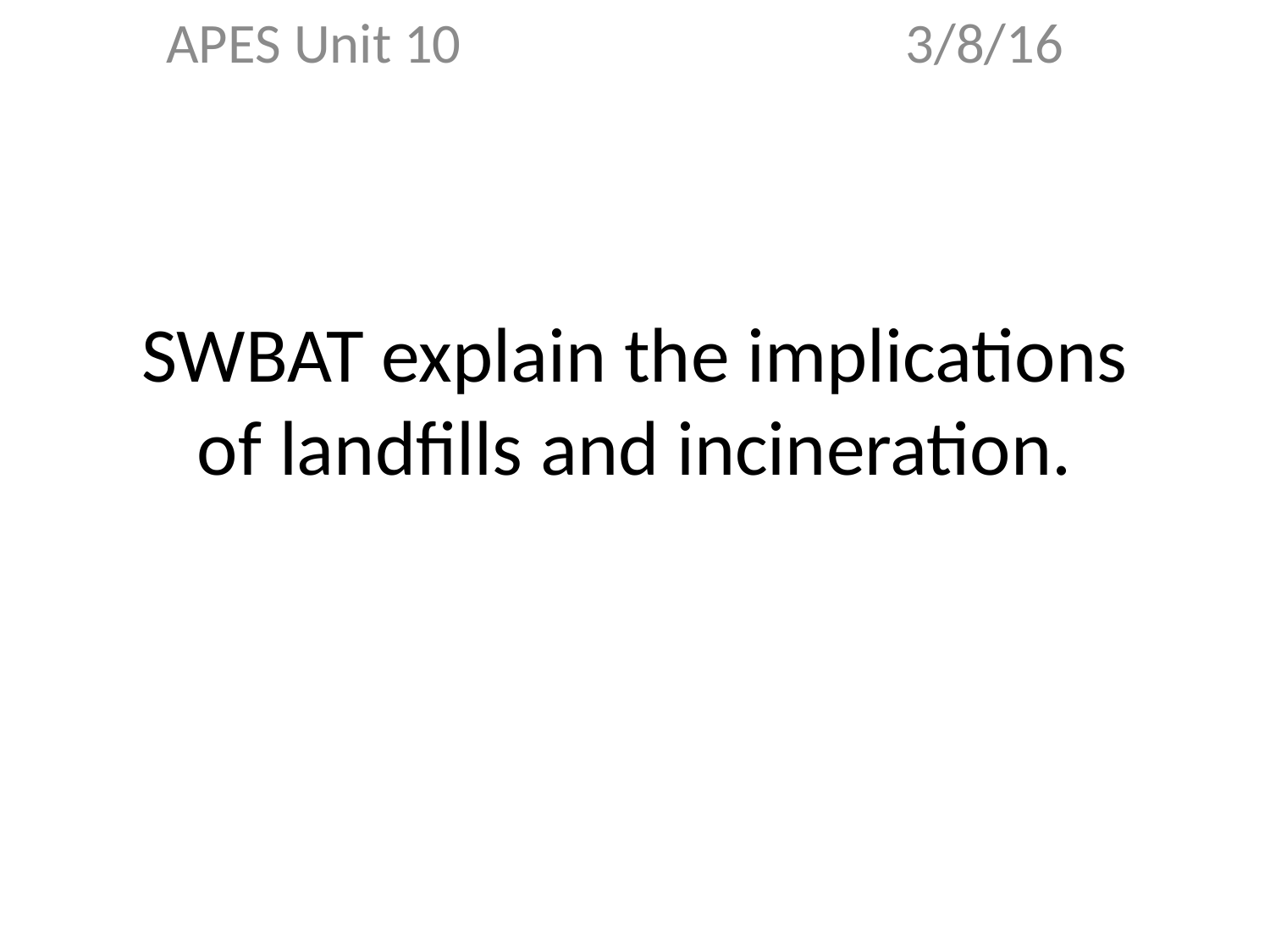

APES Unit 10                                   3/8/16
# SWBAT explain the implications of landfills and incineration.